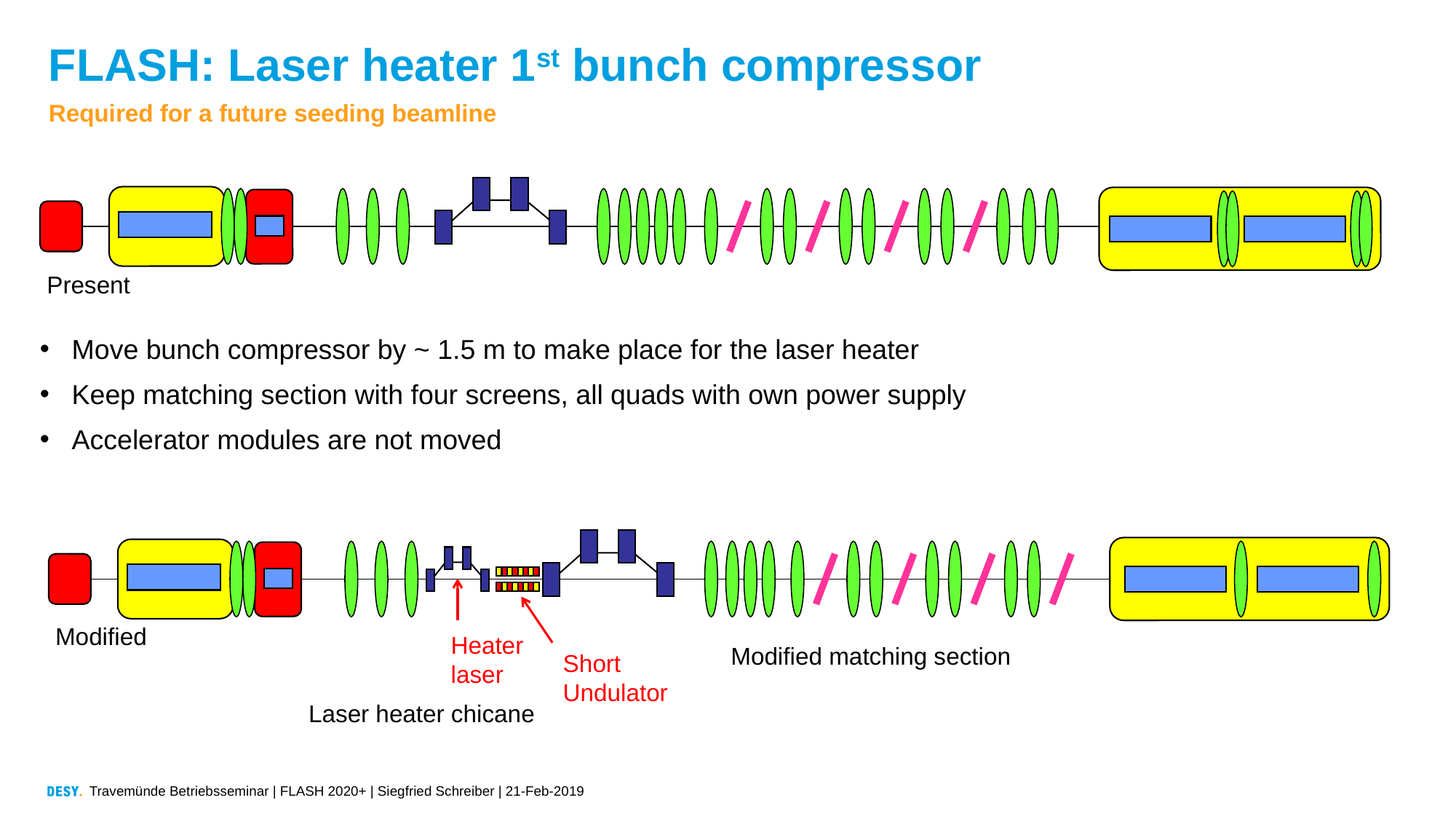

# FLASH: Laser heater 1st bunch compressor
Required for a future seeding beamline

Present
Move bunch compressor by ~ 1.5 m to make place for the laser heater
Keep matching section with four screens, all quads with own power supply
Accelerator modules are not moved

Heater laser
Short Undulator
Modified
Modified matching section
Laser heater chicane
Travemünde Betriebsseminar | FLASH 2020+ | Siegfried Schreiber | 21-Feb-2019